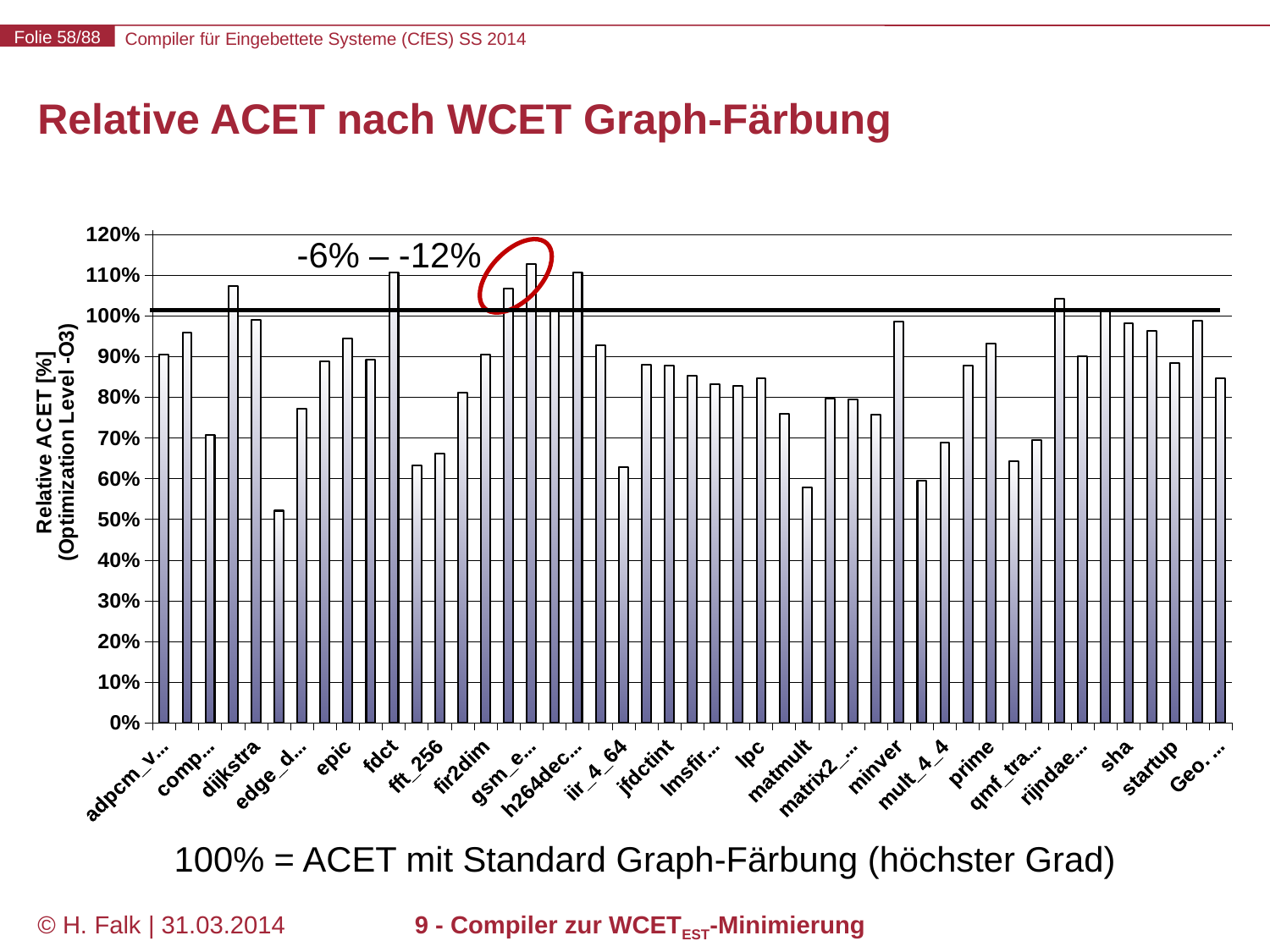

# Relative ACET nach WCET Graph-Färbung

### Chart

| Category | Relative ACET |
|---|---|
| adpcm_verify | 0.9051 |
| cjpeg_transupp | 0.9581000000000001 |
| compress | 0.7077 |
| crc | 1.074 |
| dijkstra | 0.9895999999999999 |
| duff | 0.5213 |
| edge_detect | 0.7717 |
| edn | 0.8893000000000001 |
| epic | 0.9454000000000001 |
| expint | 0.8918 |
| fdct | 1.1075 |
| fft_1024 | 0.6329 |
| fft_256 | 0.6616 |
| fir | 0.8108 |
| fir2dim | 0.9045000000000001 |
| gsm | 1.068 |
| gsm_encode | 1.127 |
| h263 | 1.0166 |
| h264dec_block | 1.1063 |
| h264dec_macro | 0.9287000000000001 |
| iir_4_64 | 0.6288 |
| iir_biquad_N | 0.8793000000000001 |
| jfdctint | 0.8776999999999999 |
| latnrm_32_64 | 0.8523999999999999 |
| lmsfir_8_1 | 0.8322 |
| lmsfir_32_64 | 0.8288 |
| lpc | 0.8462999999999999 |
| ludcmp | 0.7585 |
| matmult | 0.579 |
| matrix2_fixed | 0.7968000000000001 |
| matrix2_float | 0.7956000000000001 |
| md5 | 0.7565999999999999 |
| minver | 0.9868000000000001 |
| mult_10_10 | 0.5957 |
| mult_4_4 | 0.6889000000000001 |
| ndes | 0.8775000000000001 |
| prime | 0.9329000000000001 |
| qmf_receive | 0.6432 |
| qmf_transmit | 0.6949 |
| qurt | 1.0425 |
| rijndael_enc | 0.9002 |
| select | 1.0129000000000001 |
| sha | 0.9814 |
| spectral | 0.963 |
| startup | 0.885 |
| v32_benc | 0.9877 |
| Geo. Mean | 0.8476112917074715 |
-6% – -12%

100% = ACET mit Standard Graph-Färbung (höchster Grad)
© H. Falk | 31.03.2014
9 - Compiler zur WCETEST-Minimierung